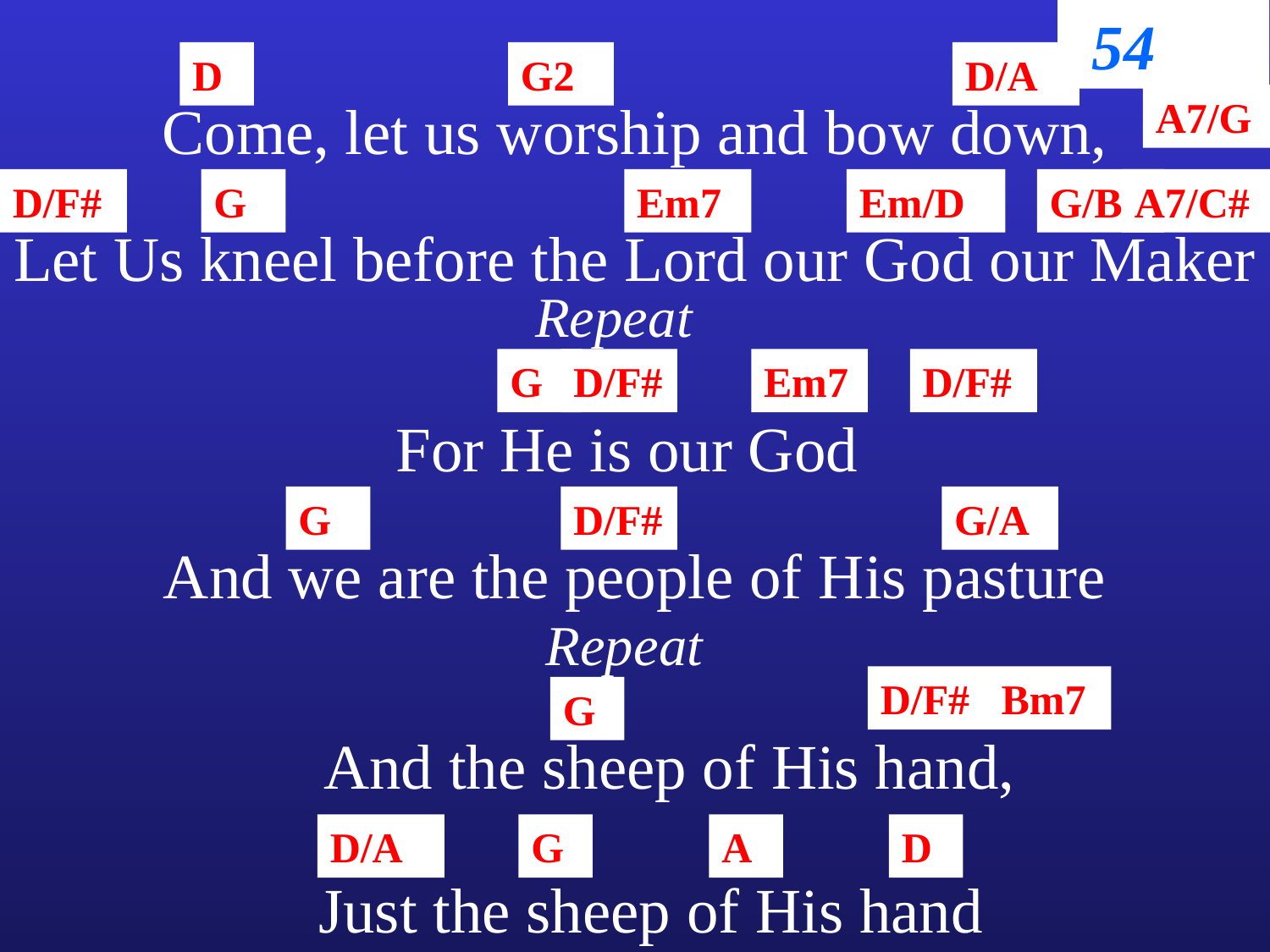

54
D
G2
D/A
Come, let us worship and bow down,
A7/G
D/F#
G
Em7
Em/D
G/B
A7/C#
Let Us kneel before the Lord our God our Maker
Repeat
G
D/F#
Em7
D/F#
For He is our God
G
D/F#
G/A
And we are the people of His pasture
Repeat
D/F#   Bm7
G
And the sheep of His hand,
D/A
G
A
D
Just the sheep of His hand